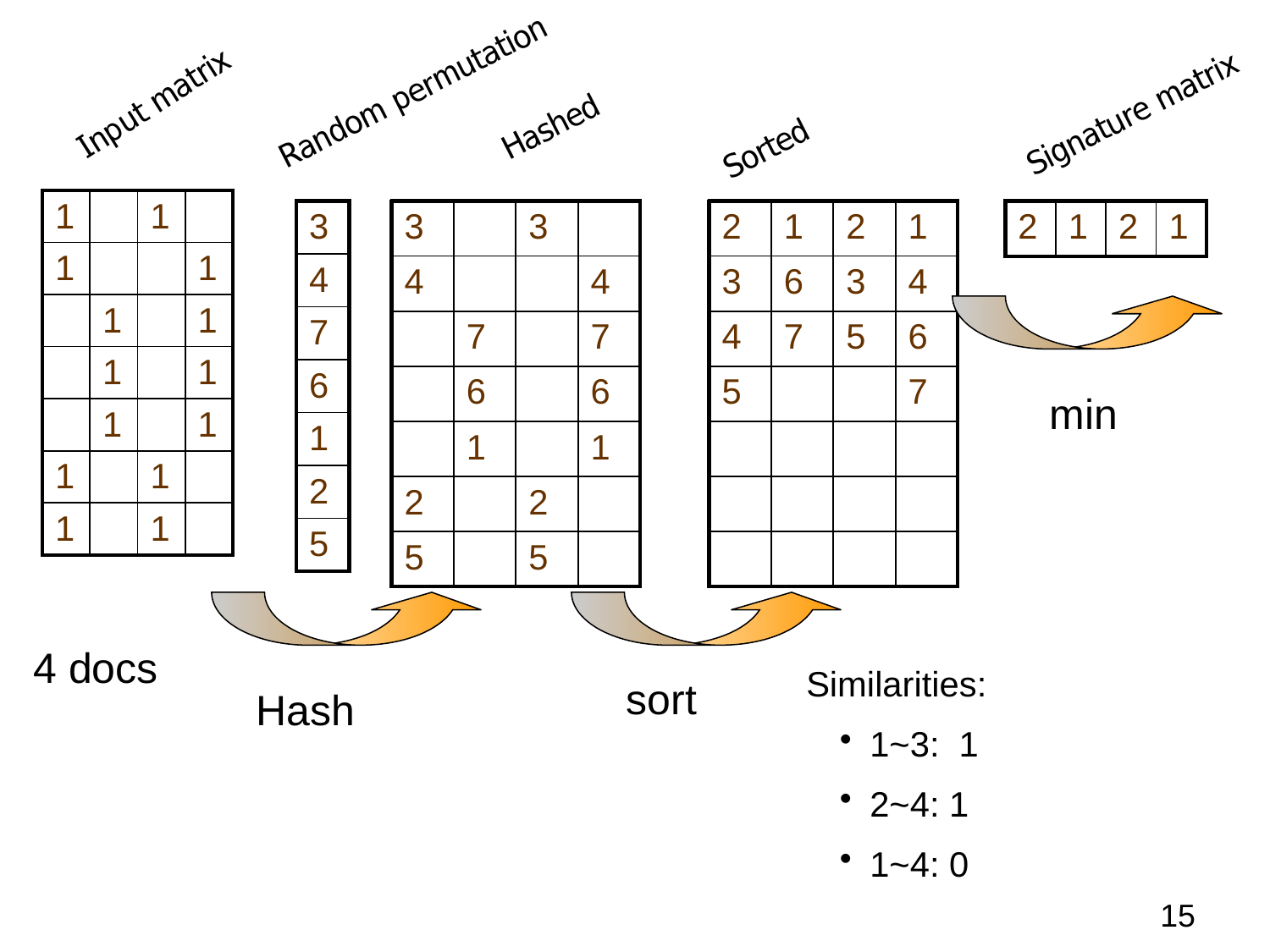

Random permutation
Input matrix
Signature matrix

Hashed
Sorted
| 1 |  | 1 |  |
| --- | --- | --- | --- |
| 1 |  |  | 1 |
|  | 1 |  | 1 |
|  | 1 |  | 1 |
|  | 1 |  | 1 |
| 1 |  | 1 |  |
| 1 |  | 1 |  |

| 3 |
| --- |
| 4 |
| 7 |
| 6 |
| 1 |
| 2 |
| 5 |
| 3 |  | 3 |  |
| --- | --- | --- | --- |
| 4 |  |  | 4 |
|  | 7 |  | 7 |
|  | 6 |  | 6 |
|  | 1 |  | 1 |
| 2 |  | 2 |  |
| 5 |  | 5 |  |
| 2 | 1 | 2 | 1 |
| --- | --- | --- | --- |
| 3 | 6 | 3 | 4 |
| 4 | 7 | 5 | 6 |
| 5 |  |  | 7 |
|  |  |  |  |
|  |  |  |  |
|  |  |  |  |
| 2 | 1 | 2 | 1 |
| --- | --- | --- | --- |

min

4 docs
Similarities:
1~3:  1
2~4: 1
1~4: 0
sort
Hash

15